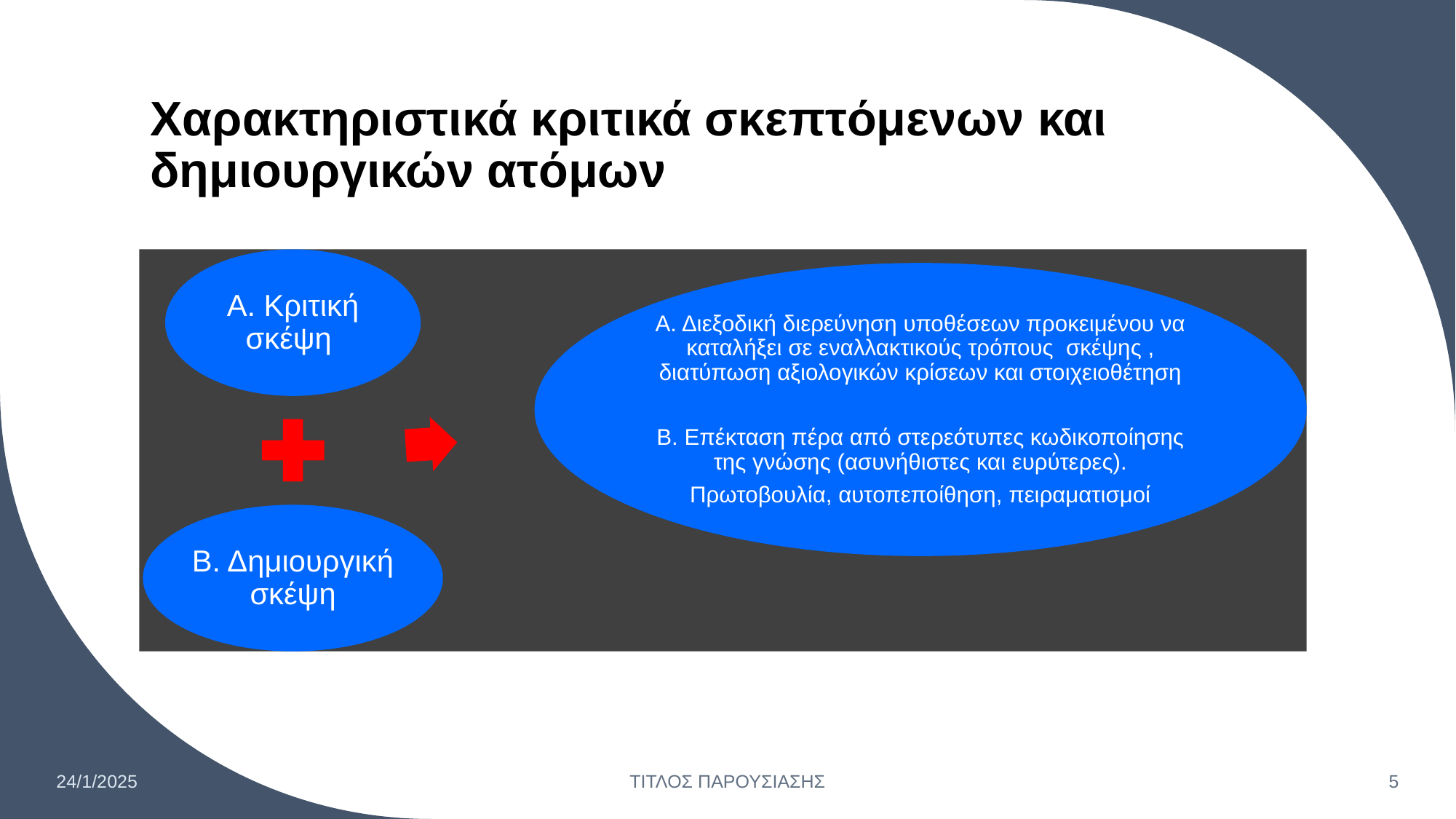

# Χαρακτηριστικά κριτικά σκεπτόμενων και δημιουργικών ατόμων
Α. Κριτική σκέψη

Β. Δημιουργική σκέψη

Α. Διεξοδική διερεύνηση υποθέσεων προκειμένου να καταλήξει σε εναλλακτικούς τρόπους  σκέψης , διατύπωση αξιολογικών κρίσεων και στοιχειοθέτηση

Β. Επέκταση πέρα από στερεότυπες κωδικοποίησης της γνώσης (ασυνήθιστες και ευρύτερες).
Πρωτοβουλία, αυτοπεποίθηση, πειραματισμοί
24/1/2025
ΤΙΤΛΟΣ ΠΑΡΟΥΣΙΑΣΗΣ
5